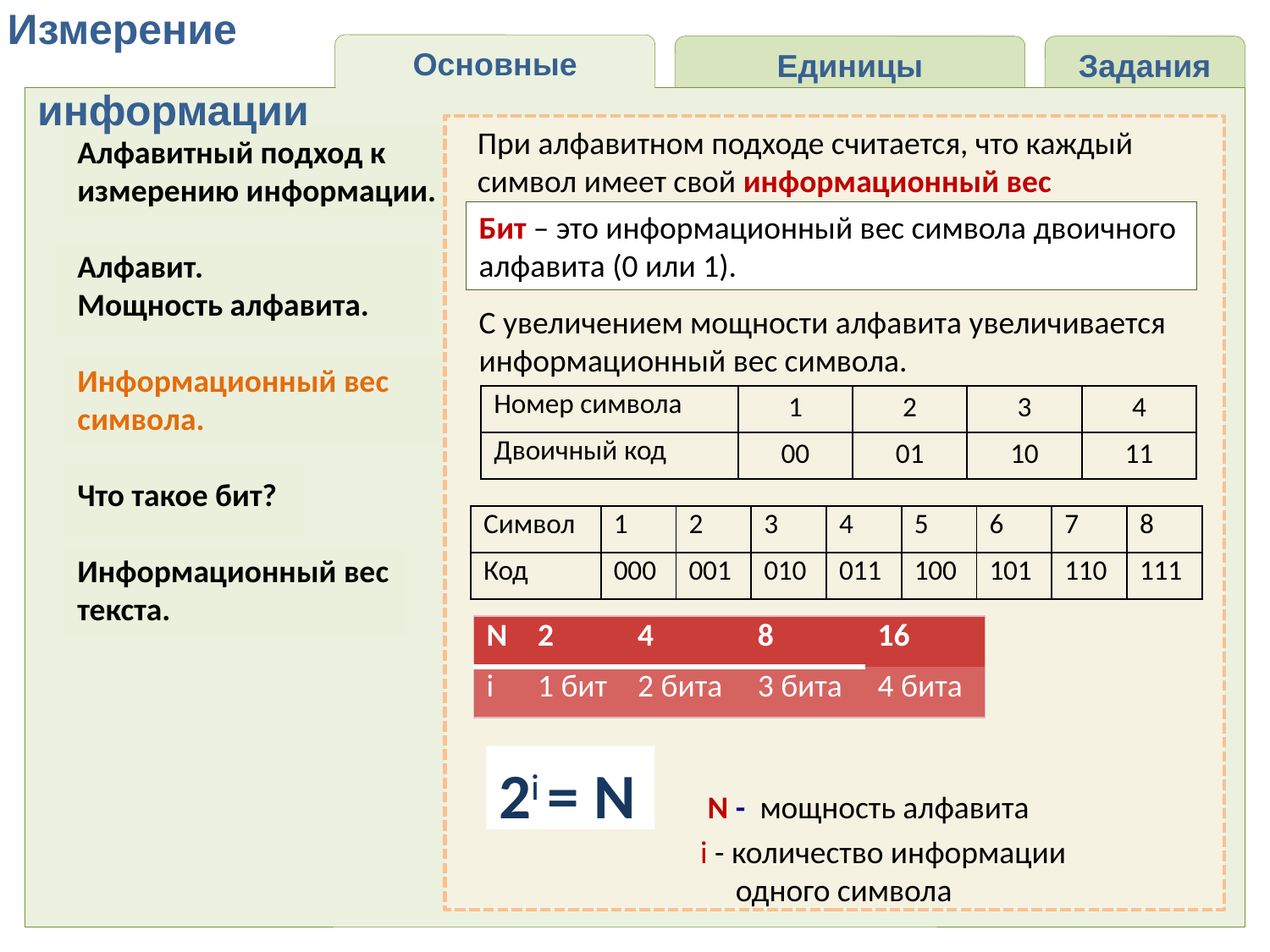

Измерение
     информации
Основные понятия
Единицы информации
Задания

При алфавитном подходе считается, что каждый символ имеет свой информационный вес
Алфавитный подход к измерению информации.
Алфавит.
Мощность алфавита.

Информационный вес символа.

Что такое бит?

Информационный вес
текста.

Бит – это информационный вес символа двоичного алфавита (0 или 1).

С увеличением мощности алфавита увеличивается информационный вес символа.

| Номер символа | 1 | 2 | 3 | 4 |
| --- | --- | --- | --- | --- |
| Двоичный код | 00 | 01 | 10 | 11 |

| Символ | 1 | 2 | 3 | 4 | 5 | 6 | 7 | 8 |
| --- | --- | --- | --- | --- | --- | --- | --- | --- |
| Код | 000 | 001 | 010 | 011 | 100 | 101 | 110 | 111 |

| N | 2 | 4 | 8 | 16 |
| --- | --- | --- | --- | --- |
| i | 1 бит | 2 бита | 3 бита | 4 бита |

2i = N     N -  мощность алфавита
                            i - количество информации
                                 одного символа